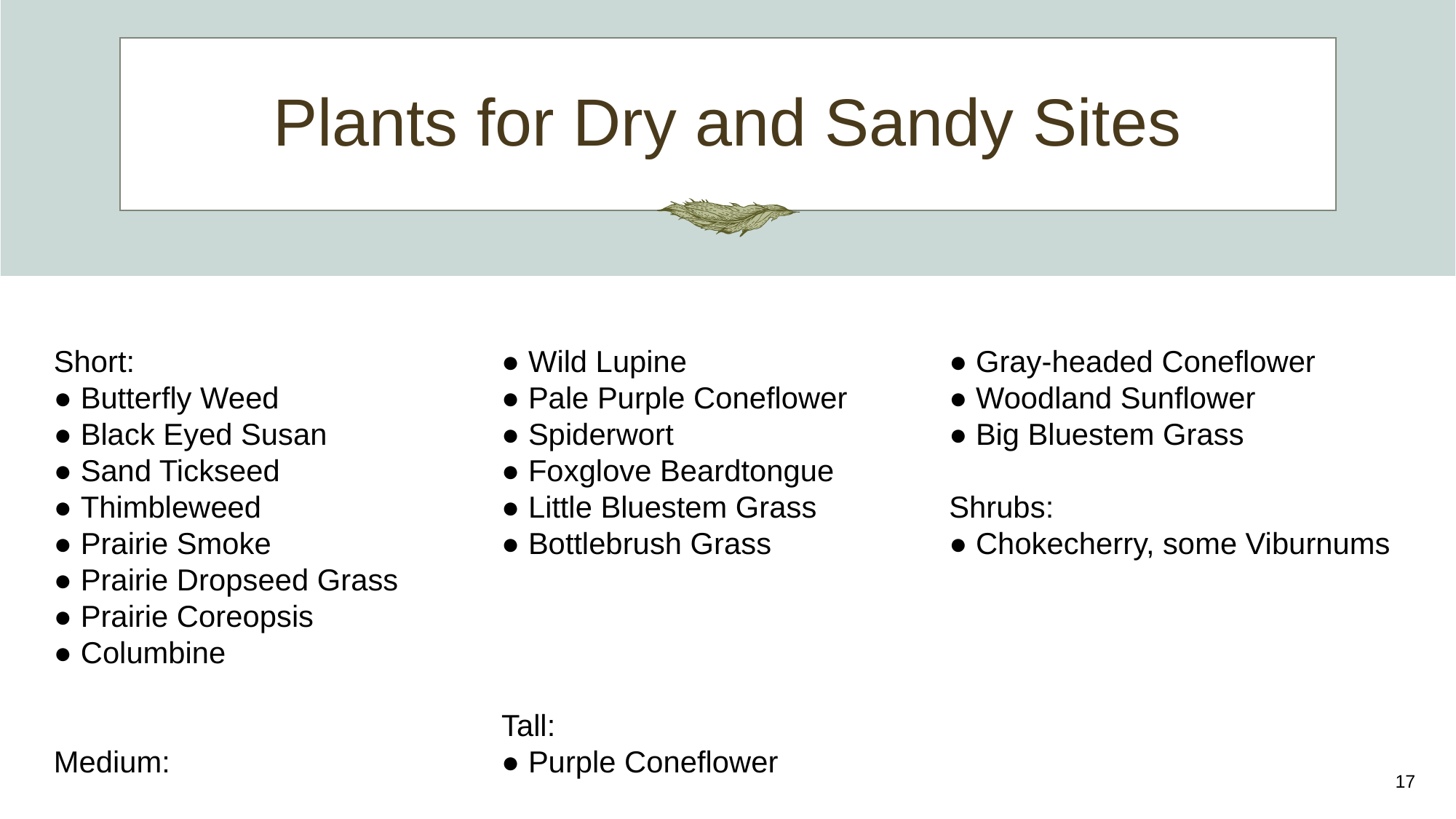

# Plants for Dry and Sandy Sites
Short:
● Butterfly Weed
● Black Eyed Susan
● Sand Tickseed
● Thimbleweed
● Prairie Smoke
● Prairie Dropseed Grass
● Prairie Coreopsis
● Columbine

Medium:
● Wild Lupine
● Pale Purple Coneflower
● Spiderwort
● Foxglove Beardtongue
● Little Bluestem Grass
● Bottlebrush Grass

Tall:
● Purple Coneflower
● Gray-headed Coneflower
● Woodland Sunflower
● Big Bluestem Grass

Shrubs:
● Chokecherry, some Viburnums

17